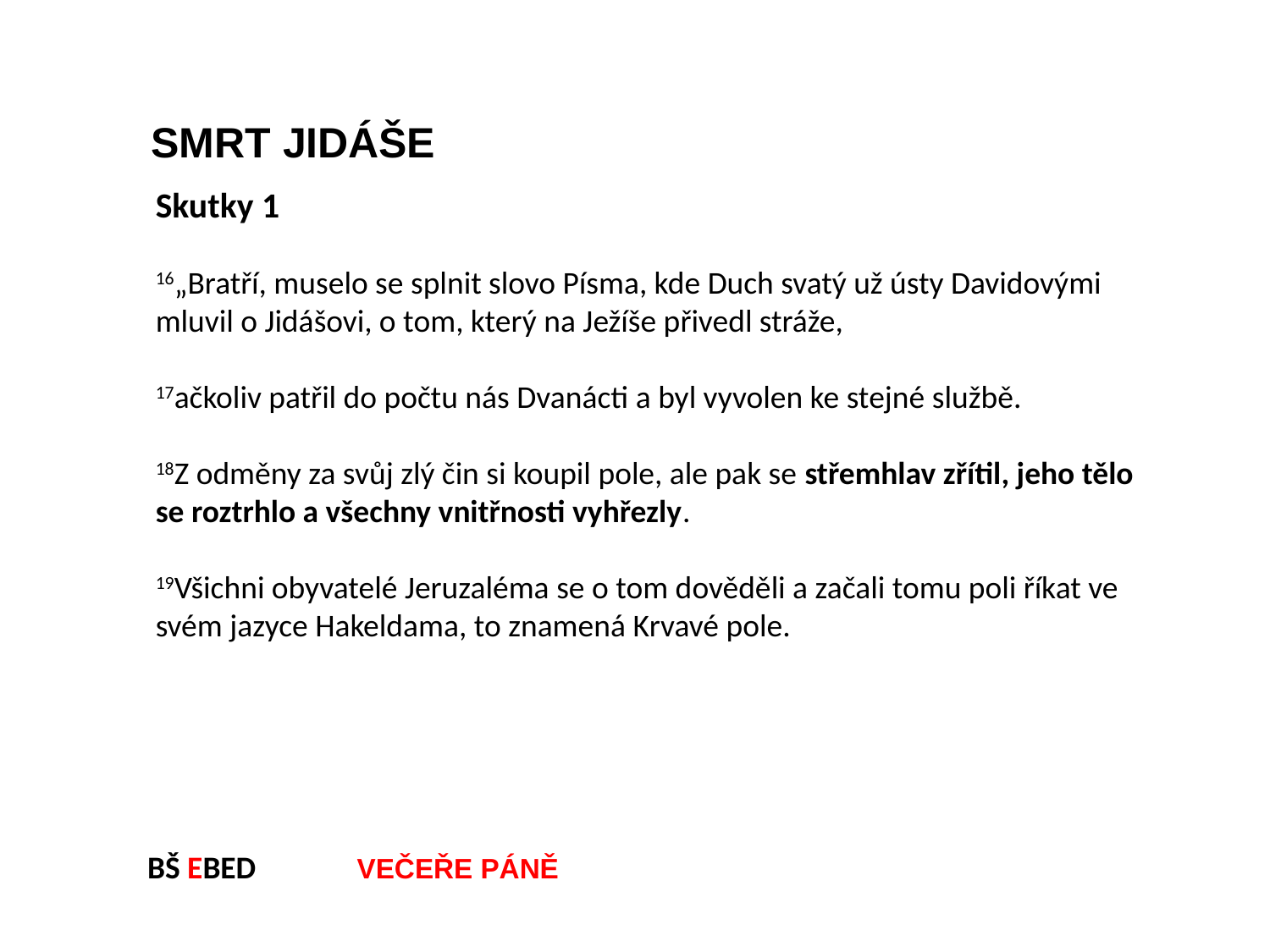

SMRT JIDÁŠE
Skutky 1
16„Bratří, muselo se splnit slovo Písma, kde Duch svatý už ústy Davidovými mluvil o Jidášovi, o tom, který na Ježíše přivedl stráže,
17ačkoliv patřil do počtu nás Dvanácti a byl vyvolen ke stejné službě.
18Z odměny za svůj zlý čin si koupil pole, ale pak se střemhlav zřítil, jeho tělo se roztrhlo a všechny vnitřnosti vyhřezly.
19Všichni obyvatelé Jeruzaléma se o tom dověděli a začali tomu poli říkat ve svém jazyce Hakeldama, to znamená Krvavé pole.
BŠ EBED              VEČEŘE PÁNĚ